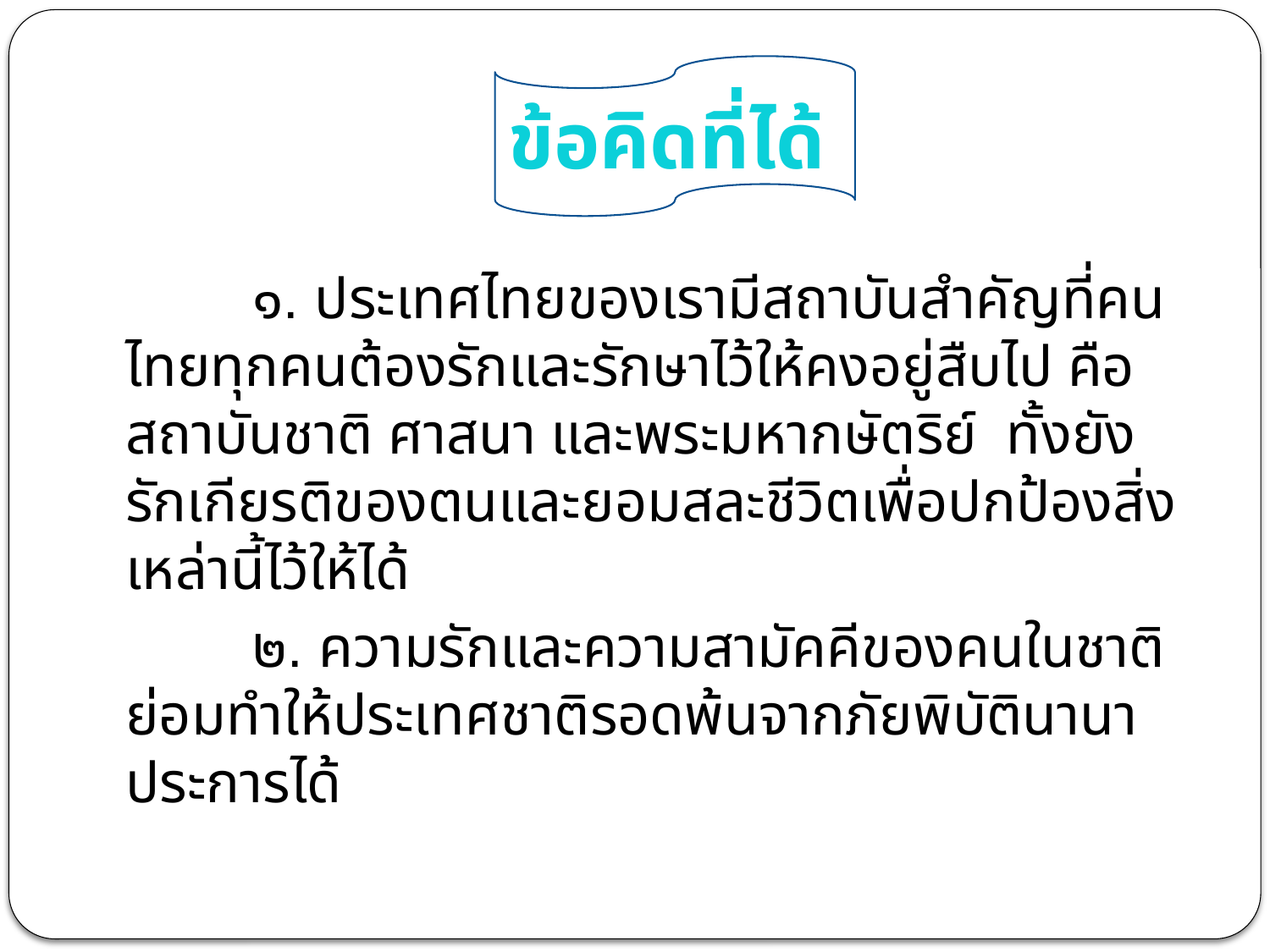

# ข้อคิดที่ได้

		๑. ประเทศไทยของเรามีสถาบันสำคัญที่คนไทยทุกคนต้องรักและรักษาไว้ให้คงอยู่สืบไป คือ สถาบันชาติ ศาสนา และพระมหากษัตริย์  ทั้งยังรักเกียรติของตนและยอมสละชีวิตเพื่อปกป้องสิ่งเหล่านี้ไว้ให้ได้
		๒. ความรักและความสามัคคีของคนในชาติ ย่อมทำให้ประเทศชาติรอดพ้นจากภัยพิบัตินานาประการได้